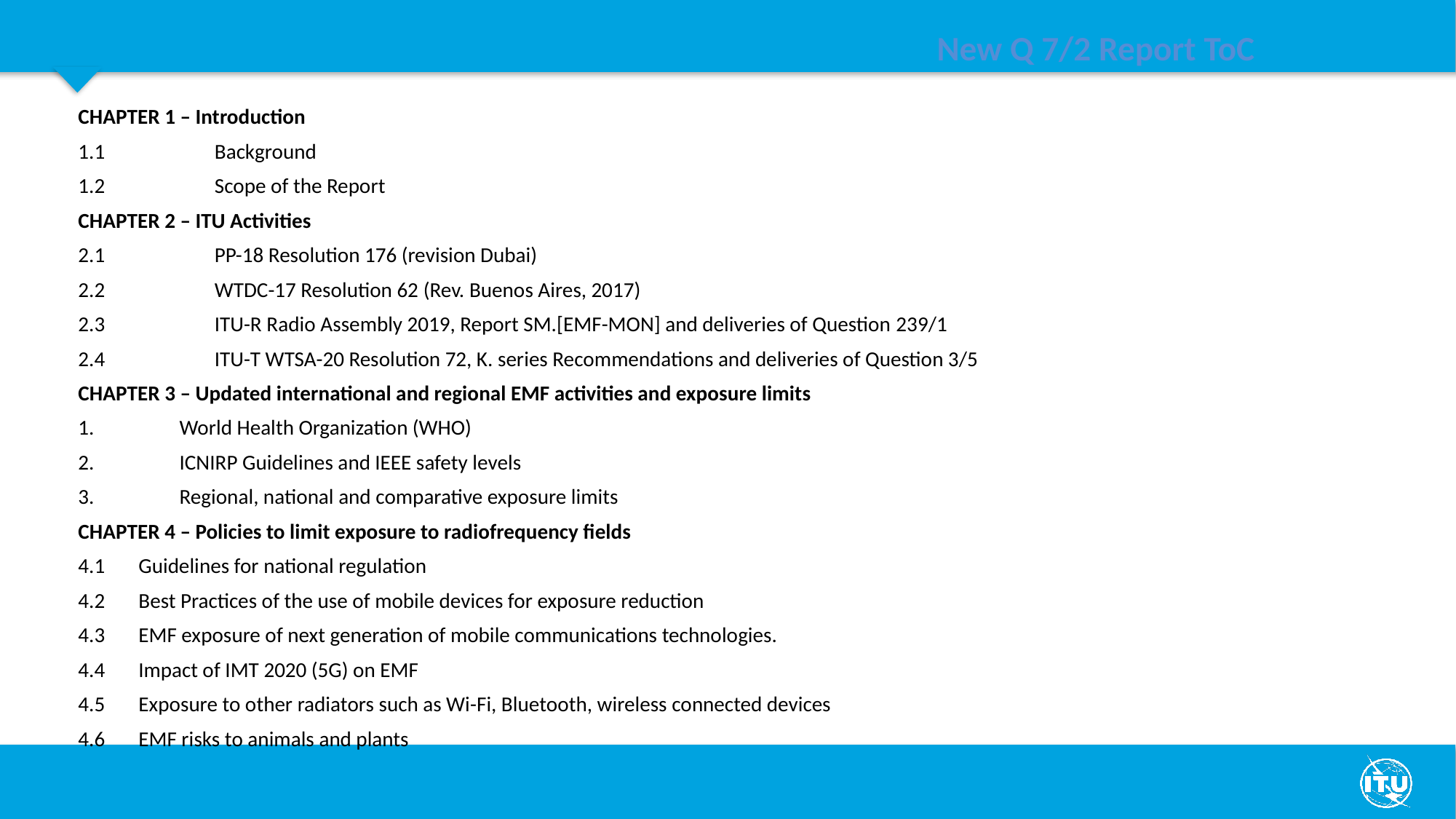

New Q 7/2 Report ToC
CHAPTER 1 – Introduction
1.1		Background
1.2		Scope of the Report
CHAPTER 2 – ITU Activities
2.1		PP-18 Resolution 176 (revision Dubai)
2.2		WTDC-17 Resolution 62 (Rev. Buenos Aires, 2017)
2.3		ITU-R Radio Assembly 2019, Report SM.[EMF-MON] and deliveries of Question 239/1
2.4		ITU-T WTSA-20 Resolution 72, K. series Recommendations and deliveries of Question 3/5
CHAPTER 3 – Updated international and regional EMF activities and exposure limits
	World Health Organization (WHO)
	ICNIRP Guidelines and IEEE safety levels
	Regional, national and comparative exposure limits
CHAPTER 4 – Policies to limit exposure to radiofrequency fields
4.1 	Guidelines for national regulation
4.2 	Best Practices of the use of mobile devices for exposure reduction
4.3 	EMF exposure of next generation of mobile communications technologies.
4.4	Impact of IMT 2020 (5G) on EMF
4.5	Exposure to other radiators such as Wi-Fi, Bluetooth, wireless connected devices
4.6	EMF risks to animals and plants